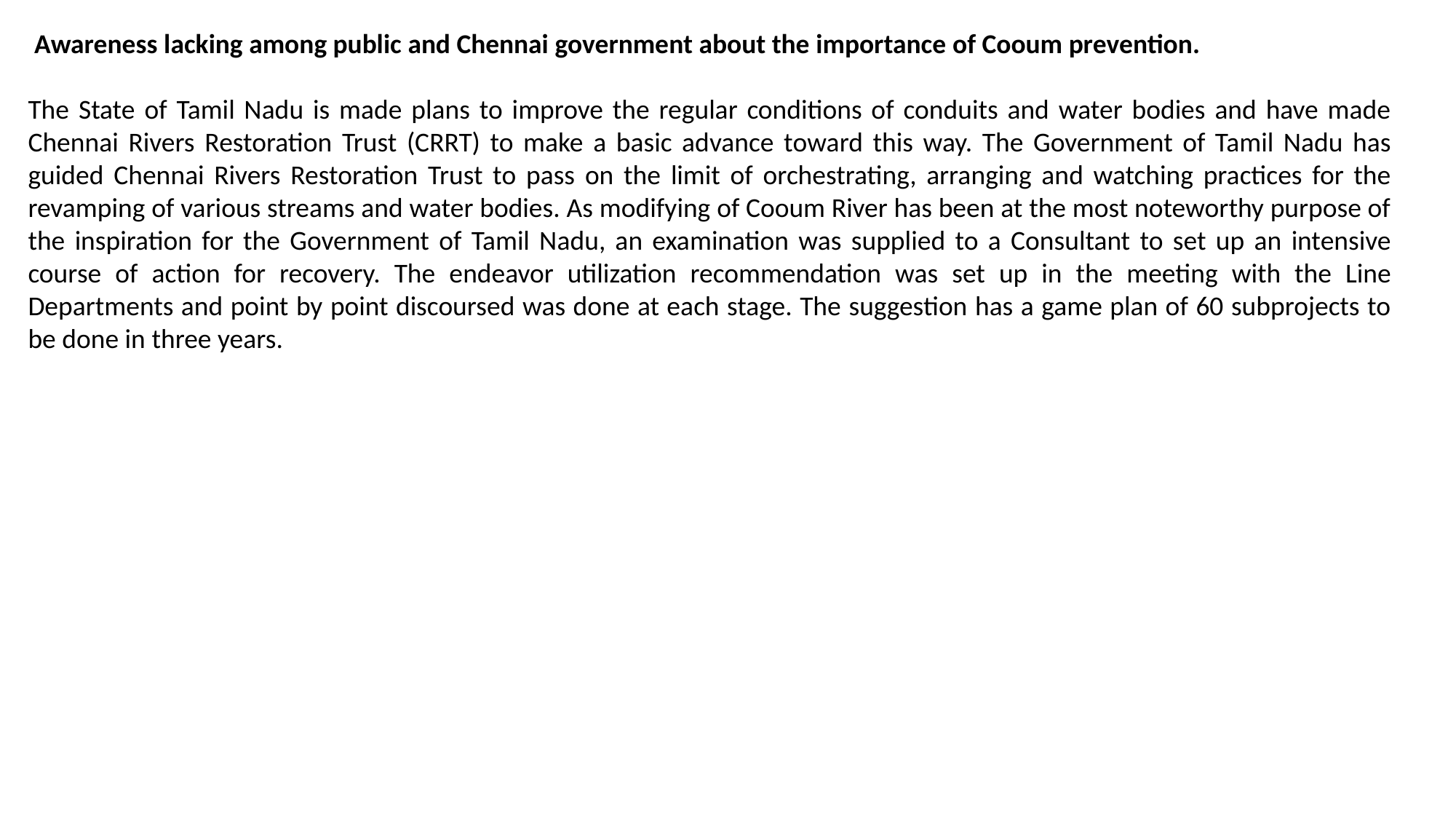

Awareness lacking among public and Chennai government about the importance of Cooum prevention.

The State of Tamil Nadu is made plans to improve the regular conditions of conduits and water bodies and have made Chennai Rivers Restoration Trust (CRRT) to make a basic advance toward this way. The Government of Tamil Nadu has guided Chennai Rivers Restoration Trust to pass on the limit of orchestrating, arranging and watching practices for the revamping of various streams and water bodies. As modifying of Cooum River has been at the most noteworthy purpose of the inspiration for the Government of Tamil Nadu, an examination was supplied to a Consultant to set up an intensive course of action for recovery. The endeavor utilization recommendation was set up in the meeting with the Line Departments and point by point discoursed was done at each stage. The suggestion has a game plan of 60 subprojects to be done in three years.